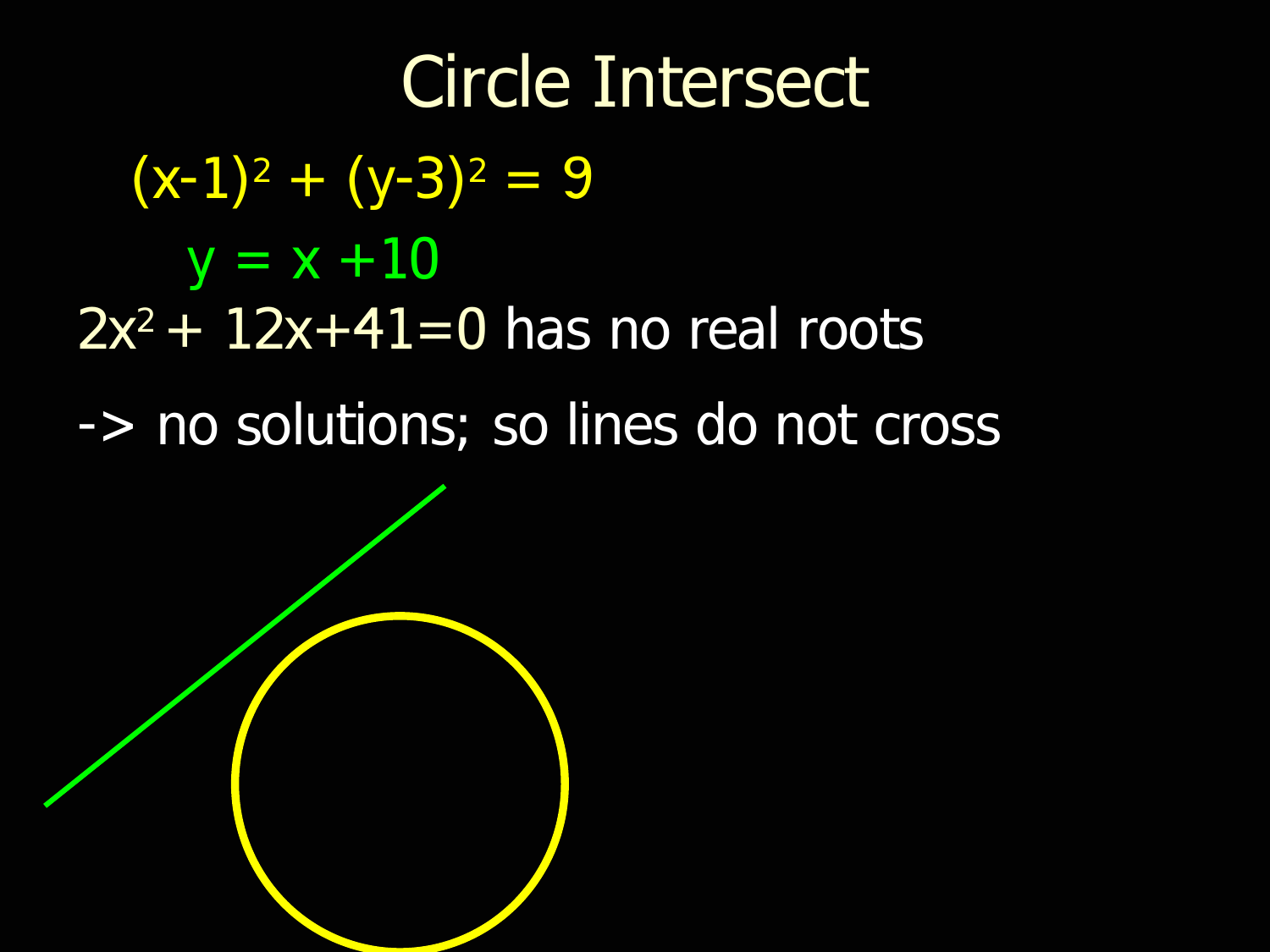

# Circle Intersect
(x-1)2 + (y-3)2 = 9
y = x +10
2x2 + 12x+41=0 has no real roots
-> no solutions; so lines do not cross